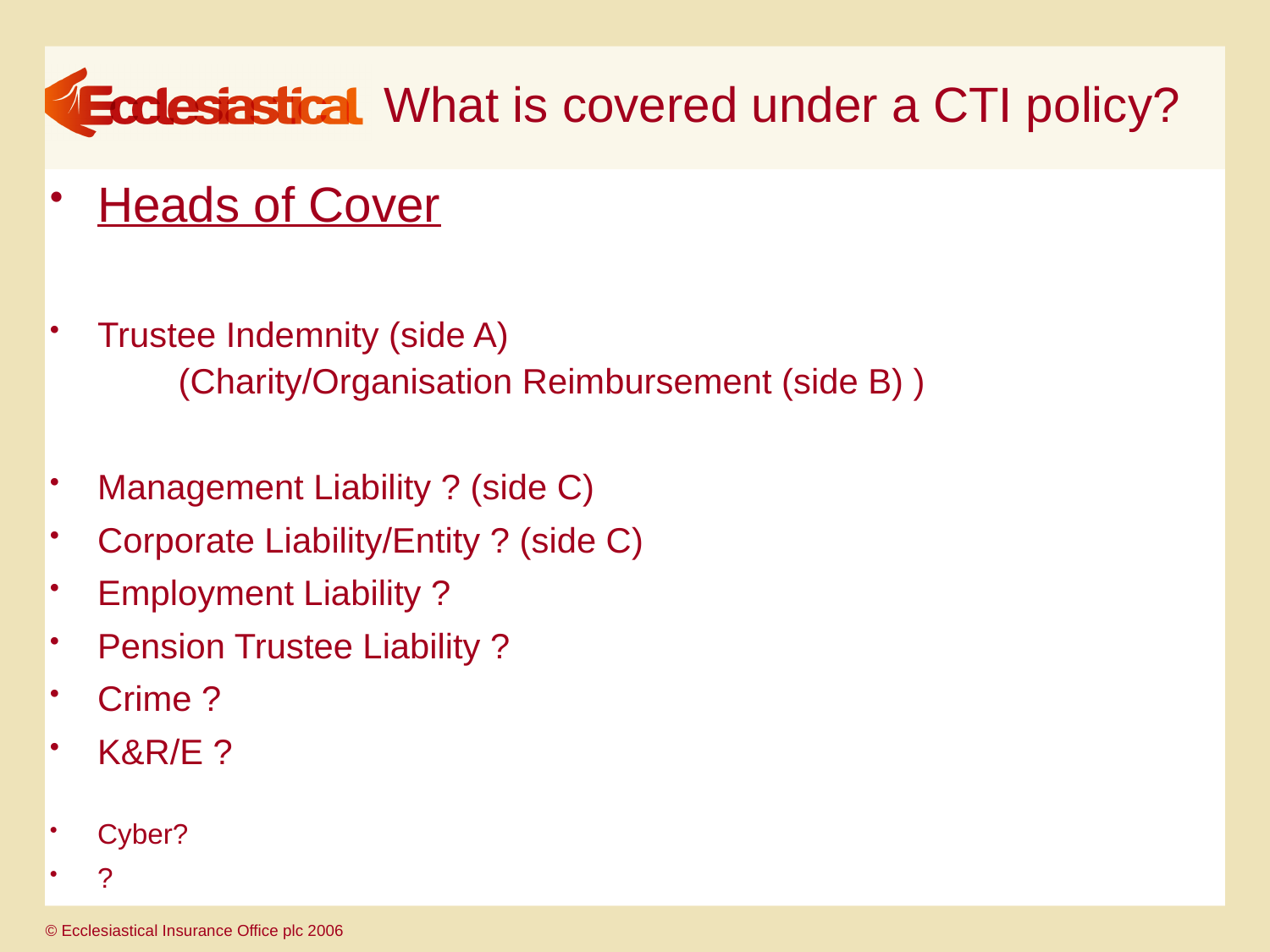

# What is covered under a CTI policy?
Heads of Cover

Trustee Indemnity (side A)
	(Charity/Organisation Reimbursement (side B) )

Management Liability ? (side C)
Corporate Liability/Entity ? (side C)
Employment Liability ?
Pension Trustee Liability ?
Crime ?
K&R/E ?
Cyber?
?